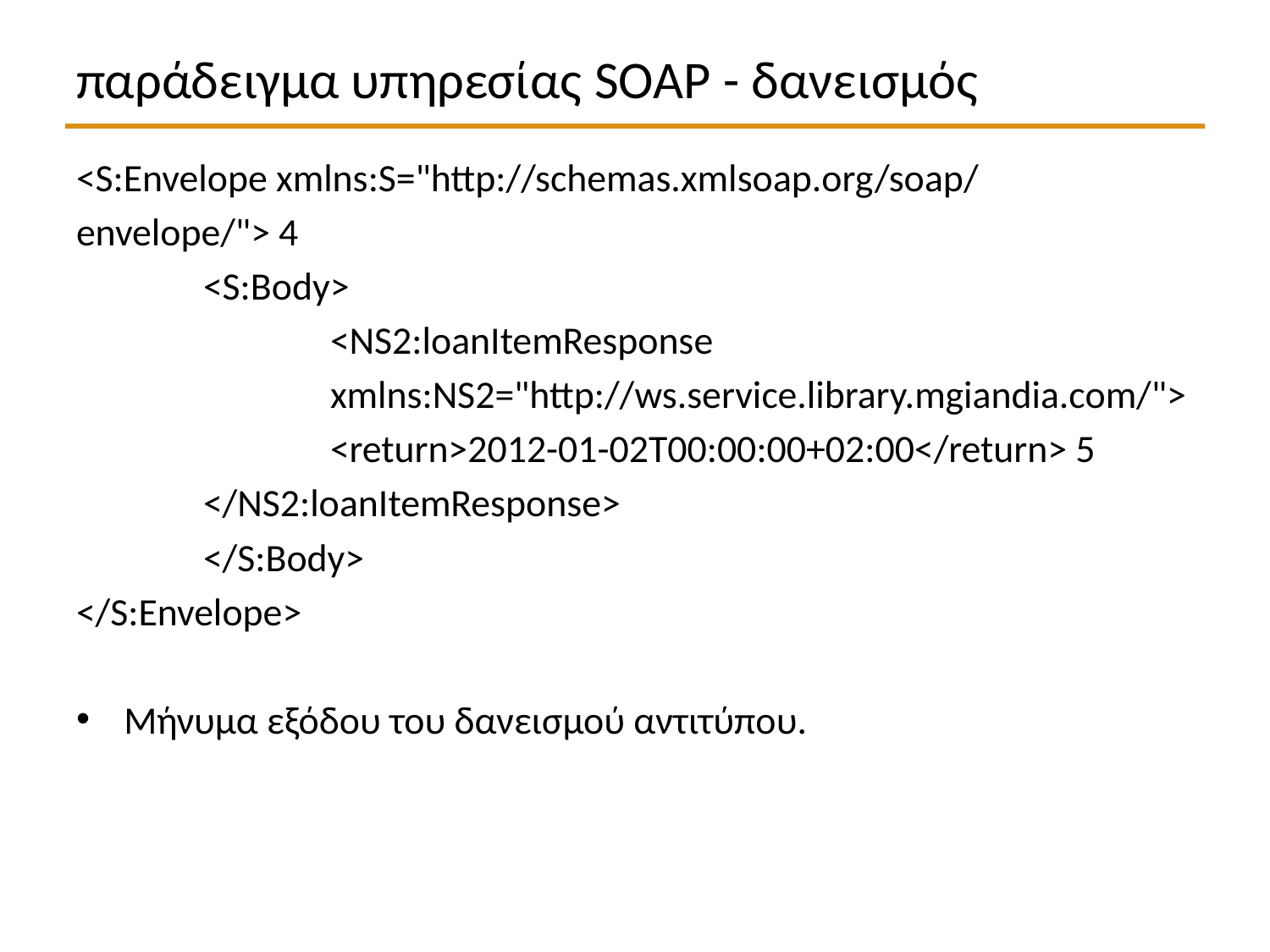

# παράδειγμα υπηρεσίας SOAP - δανεισμός
<S:Envelope xmlns:S="http://schemas.xmlsoap.org/soap/
envelope/"> 4
	<S:Body>
		<NS2:loanItemResponse
		xmlns:NS2="http://ws.service.library.mgiandia.com/">
		<return>2012-01-02T00:00:00+02:00</return> 5
	</NS2:loanItemResponse>
	</S:Body>
</S:Envelope>

Μήνυμα εξόδου του δανεισμού αντιτύπου.